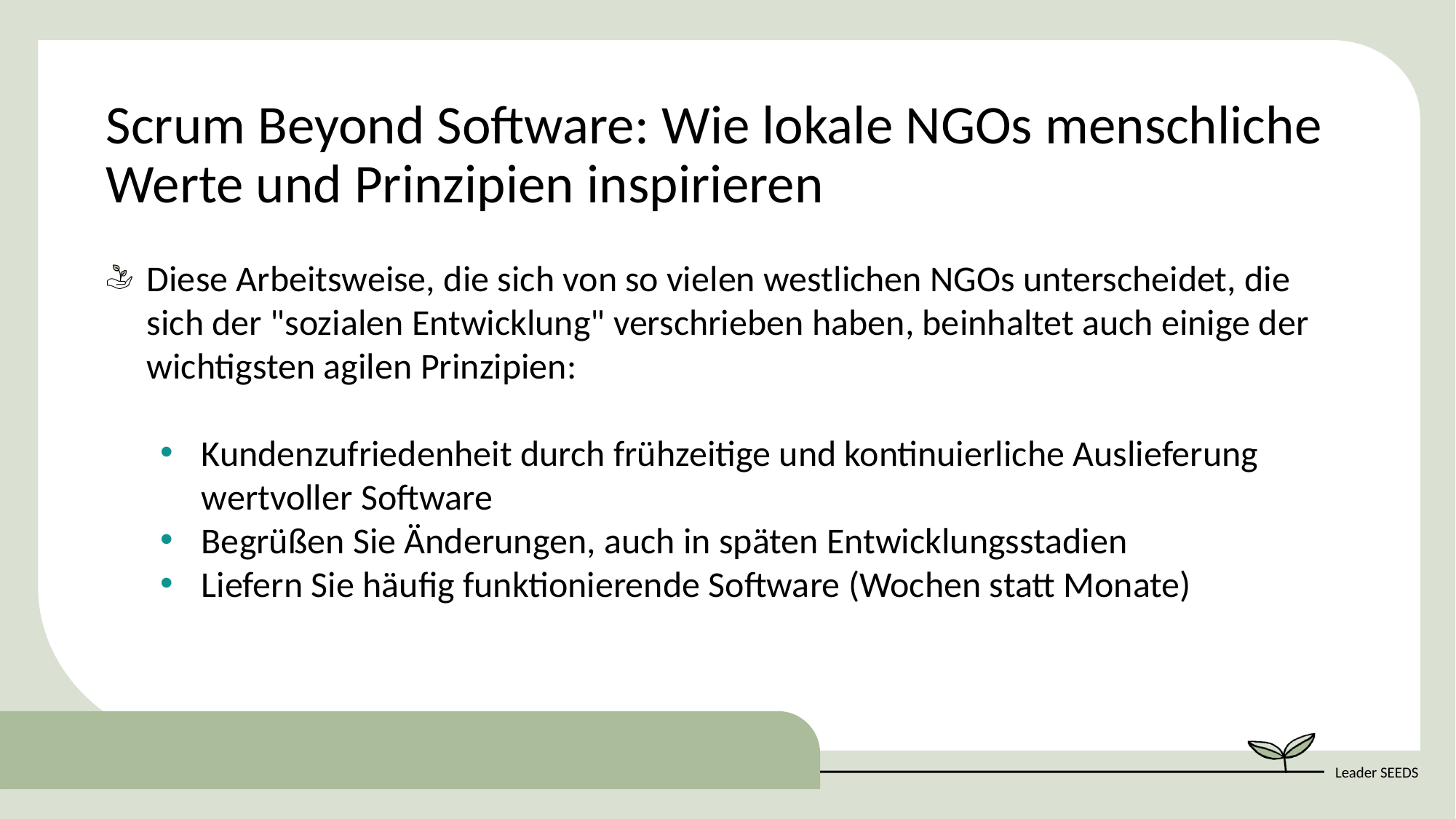

Scrum Beyond Software: Wie lokale NGOs menschliche Werte und Prinzipien inspirieren

Diese Arbeitsweise, die sich von so vielen westlichen NGOs unterscheidet, die sich der "sozialen Entwicklung" verschrieben haben, beinhaltet auch einige der wichtigsten agilen Prinzipien:

Kundenzufriedenheit durch frühzeitige und kontinuierliche Auslieferung wertvoller Software
Begrüßen Sie Änderungen, auch in späten Entwicklungsstadien
Liefern Sie häufig funktionierende Software (Wochen statt Monate)